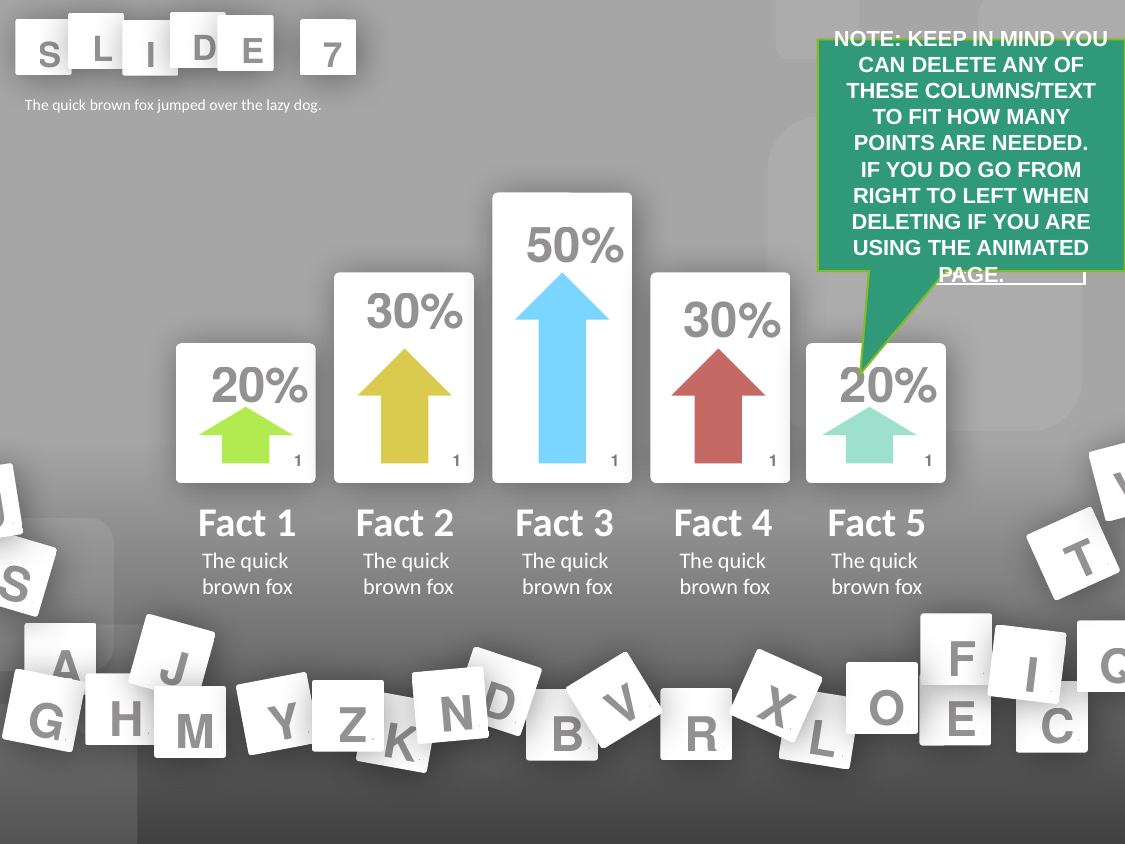

D
2

L
1

E
1

S
1

I
1

7
4
NOTE: KEEP IN MIND YOU CAN DELETE ANY OF THESE COLUMNS/TEXT TO FIT HOW MANY POINTS ARE NEEDED.
IF YOU DO GO FROM RIGHT TO LEFT WHEN DELETING IF YOU ARE USING THE ANIMATED PAGE.
QUICK FACT

The quick brown fox jumped over the lazy dog.
The quick brown fox jumped over the lazy dog. The quick brown fox jumped over the lazy dog.

1
50%

1
30%

1

30%

1

1
20%
20%

W
4

U
1
Fact 1
Fact 2
Fact 3
Fact 4
Fact 5

T
1

S
1
The quick brown fox
The quick brown fox
The quick brown fox
The quick brown fox
The quick brown fox

F
4

Q
10

J
8

A
1

I
1

D
2

X
8

O
1

V
4

N
1

H
4

E
1

G
2

Y
4

Z
10

C
3

M
3

R
1

B
3

L
1

K
5